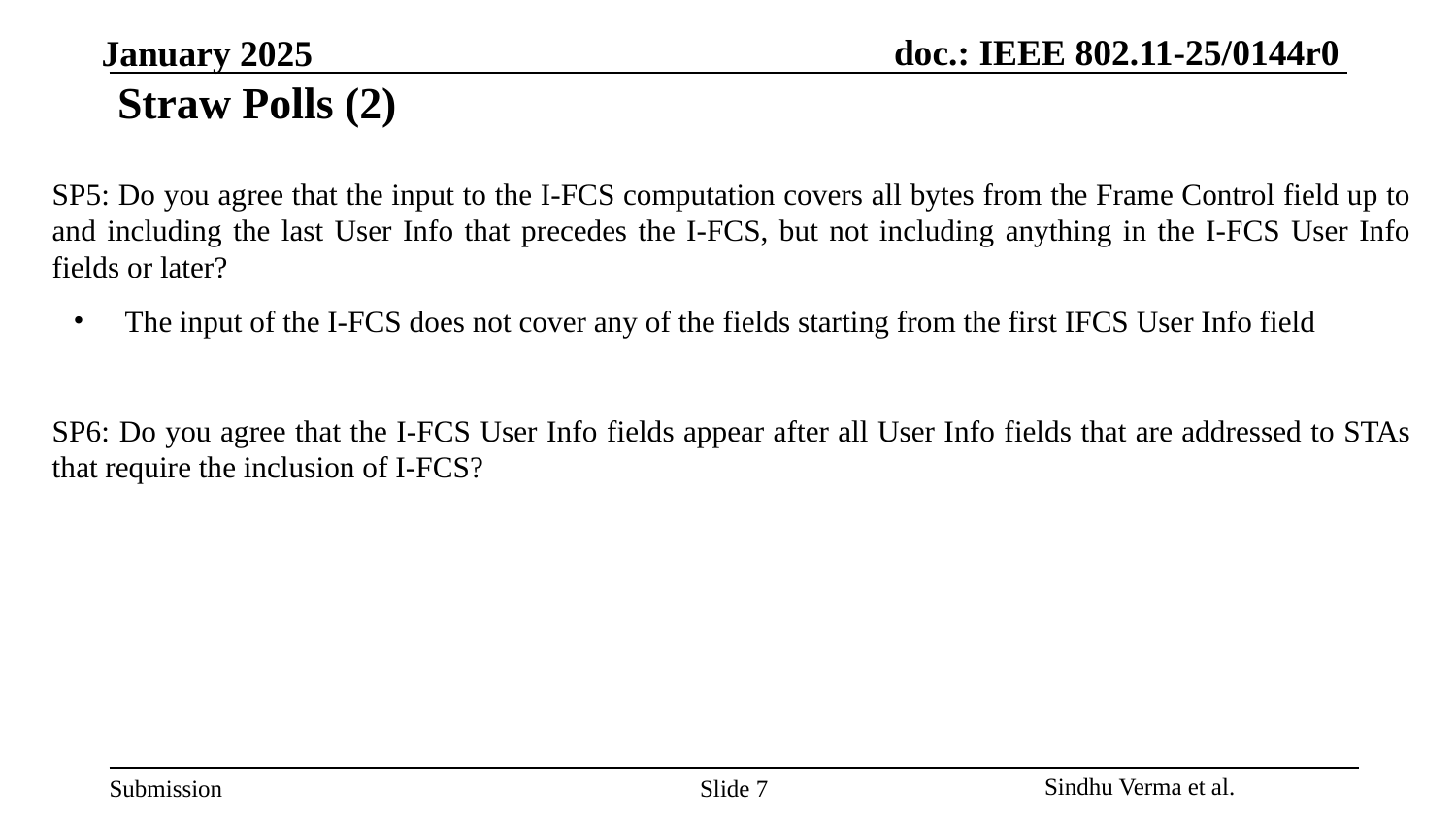

# Straw Polls (2)
SP5: Do you agree that the input to the I-FCS computation covers all bytes from the Frame Control field up to and including the last User Info that precedes the I-FCS, but not including anything in the I-FCS User Info fields or later?
The input of the I-FCS does not cover any of the fields starting from the first IFCS User Info field

SP6: Do you agree that the I-FCS User Info fields appear after all User Info fields that are addressed to STAs that require the inclusion of I-FCS?

Slide 7